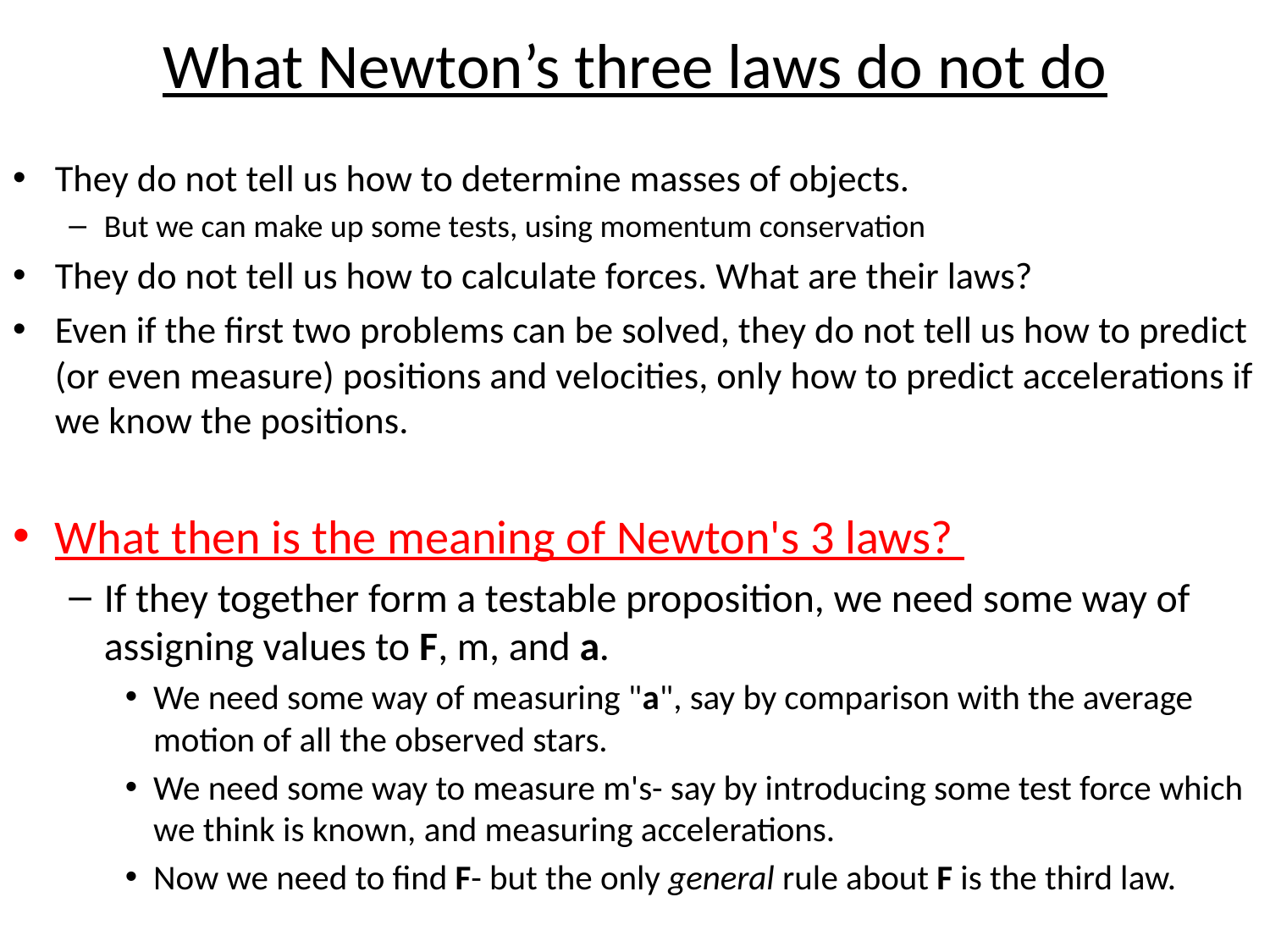

# What Newton’s three laws do not do
They do not tell us how to determine masses of objects.
But we can make up some tests, using momentum conservation
They do not tell us how to calculate forces. What are their laws?
Even if the first two problems can be solved, they do not tell us how to predict (or even measure) positions and velocities, only how to predict accelerations if we know the positions.
What then is the meaning of Newton's 3 laws?
If they together form a testable proposition, we need some way of assigning values to F, m, and a.
We need some way of measuring "a", say by comparison with the average motion of all the observed stars.
We need some way to measure m's- say by introducing some test force which we think is known, and measuring accelerations.
Now we need to find F- but the only general rule about F is the third law.